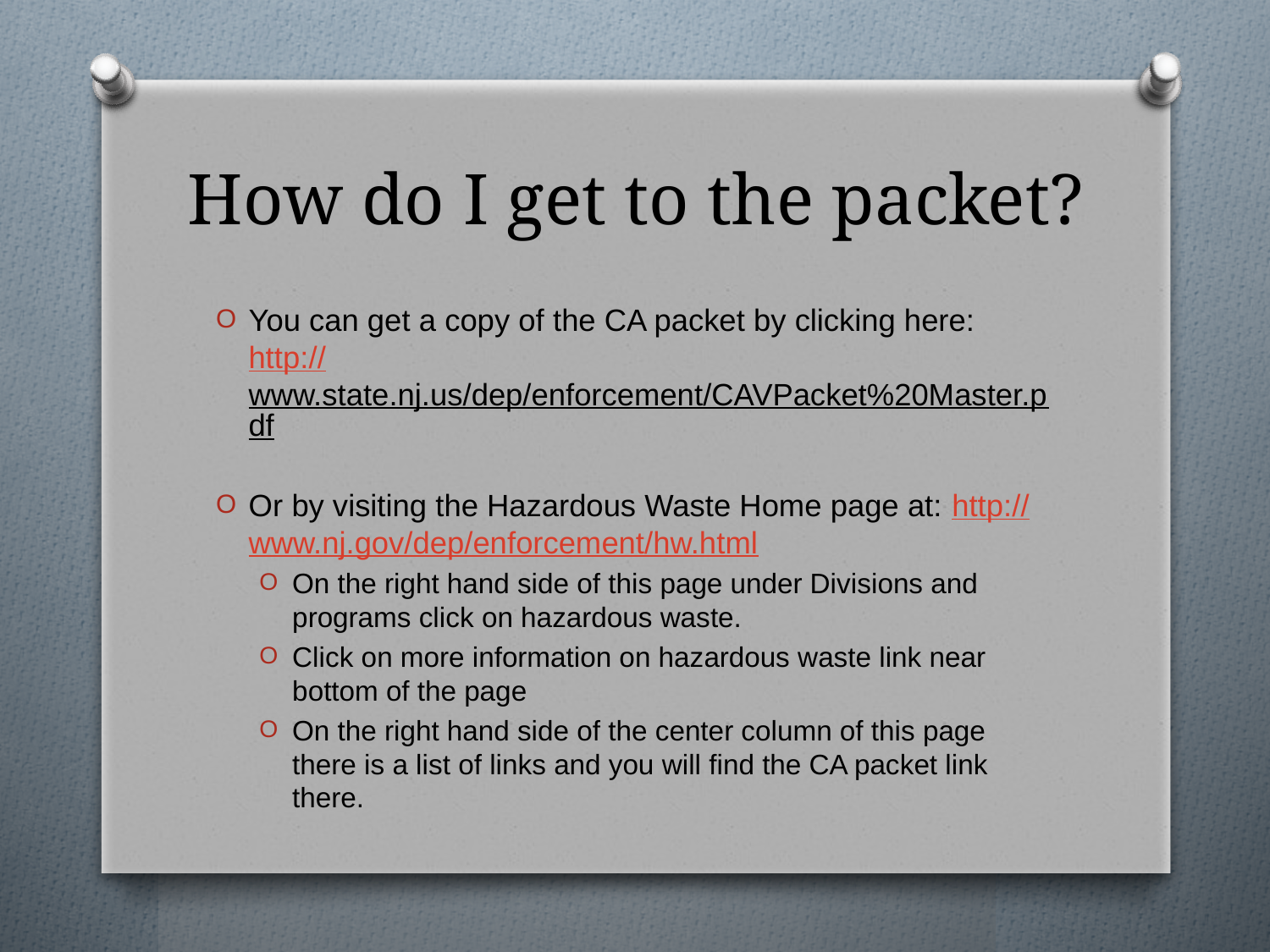

# How do I get to the packet?
You can get a copy of the CA packet by clicking here: http://www.state.nj.us/dep/enforcement/CAVPacket%20Master.pdf
Or by visiting the Hazardous Waste Home page at: http://www.nj.gov/dep/enforcement/hw.html
On the right hand side of this page under Divisions and programs click on hazardous waste.
Click on more information on hazardous waste link near bottom of the page
On the right hand side of the center column of this page there is a list of links and you will find the CA packet link there.